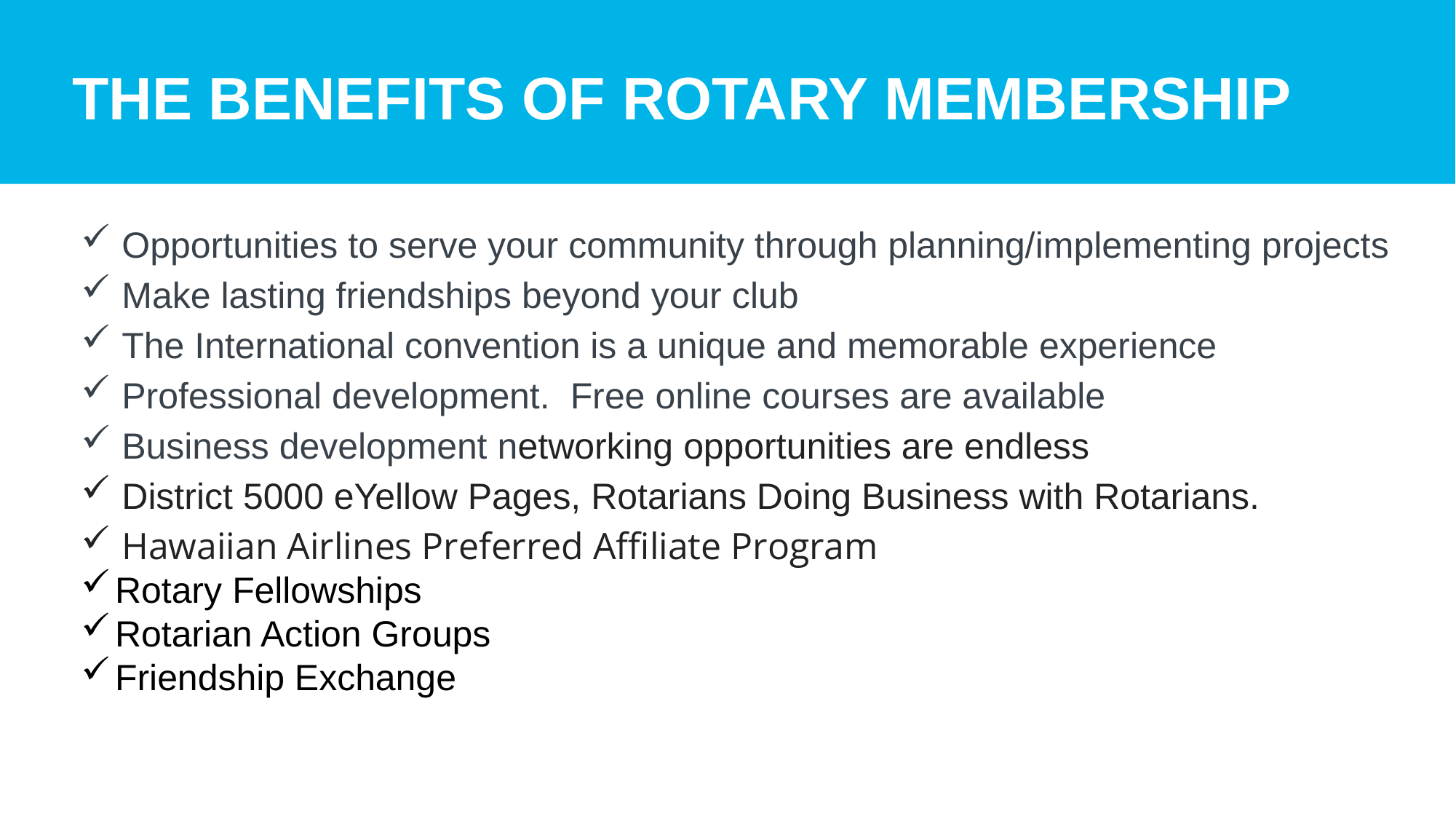

# The Benefits of Rotary Membership
Opportunities to serve your community through planning/implementing projects
Make lasting friendships beyond your club
The International convention is a unique and memorable experience
Professional development.  Free online courses are available
Business development networking opportunities are endless
District 5000 eYellow Pages, Rotarians Doing Business with Rotarians.
Hawaiian Airlines Preferred Affiliate Program
Rotary Fellowships
Rotarian Action Groups
Friendship Exchange